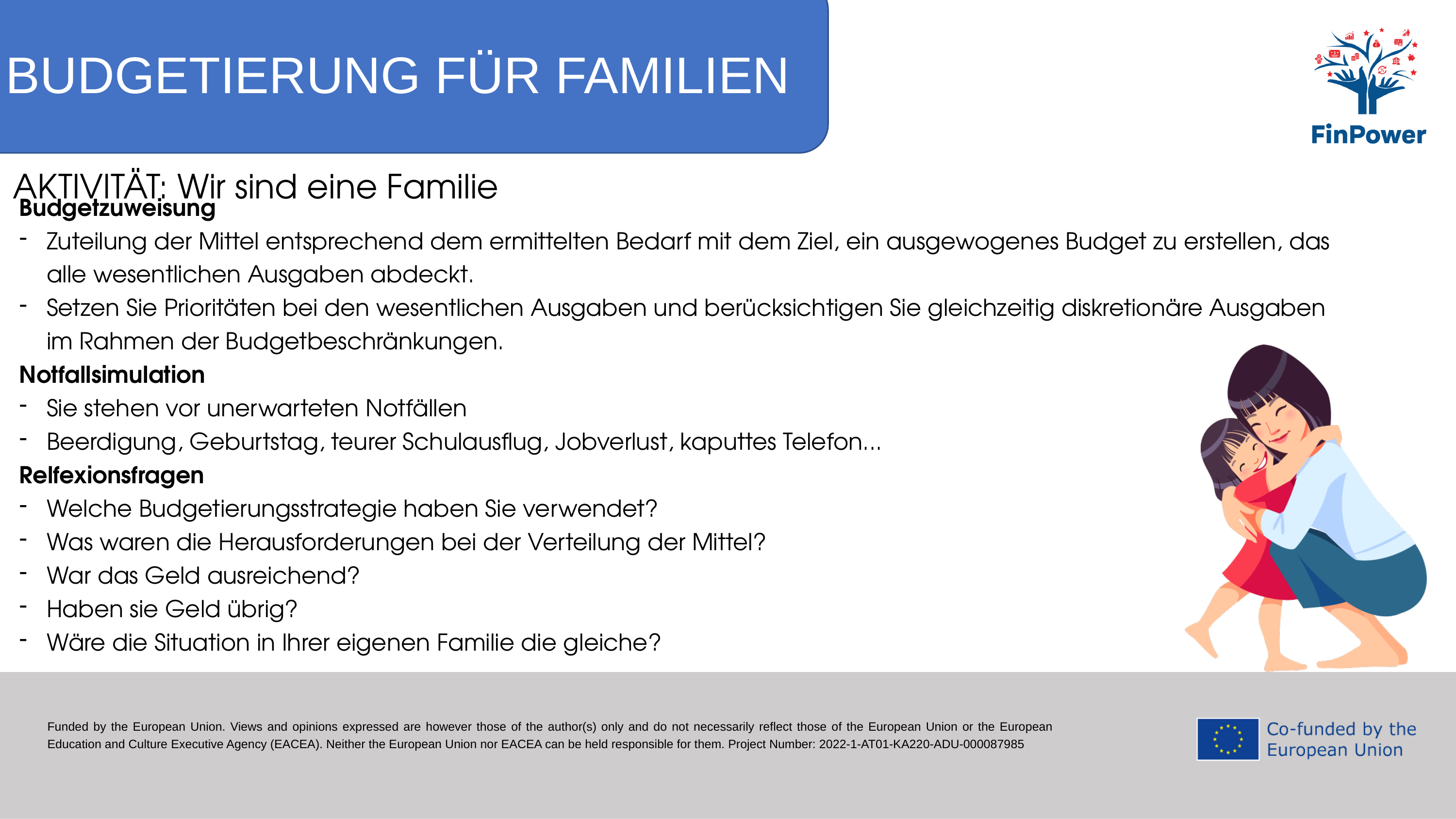

BUDGETIERUNG FÜR FAMILIEN

Budgetzuweisung
Zuteilung der Mittel entsprechend dem ermittelten Bedarf mit dem Ziel, ein ausgewogenes Budget zu erstellen, das alle wesentlichen Ausgaben abdeckt.
Setzen Sie Prioritäten bei den wesentlichen Ausgaben und berücksichtigen Sie gleichzeitig diskretionäre Ausgaben im Rahmen der Budgetbeschränkungen.
Notfallsimulation
Sie stehen vor unerwarteten Notfällen
Beerdigung, Geburtstag, teurer Schulausflug, Jobverlust, kaputtes Telefon...
Relfexionsfragen
Welche Budgetierungsstrategie haben Sie verwendet?
Was waren die Herausforderungen bei der Verteilung der Mittel?
War das Geld ausreichend?
Haben sie Geld übrig?
Wäre die Situation in Ihrer eigenen Familie die gleiche?

AKTIVITÄT: Wir sind eine Familie

Funded by the European Union. Views and opinions expressed are however those of the author(s) only and do not necessarily reflect those of the European Union or the European Education and Culture Executive Agency (EACEA). Neither the European Union nor EACEA can be held responsible for them. Project Number: 2022-1-AT01-KA220-ADU-000087985